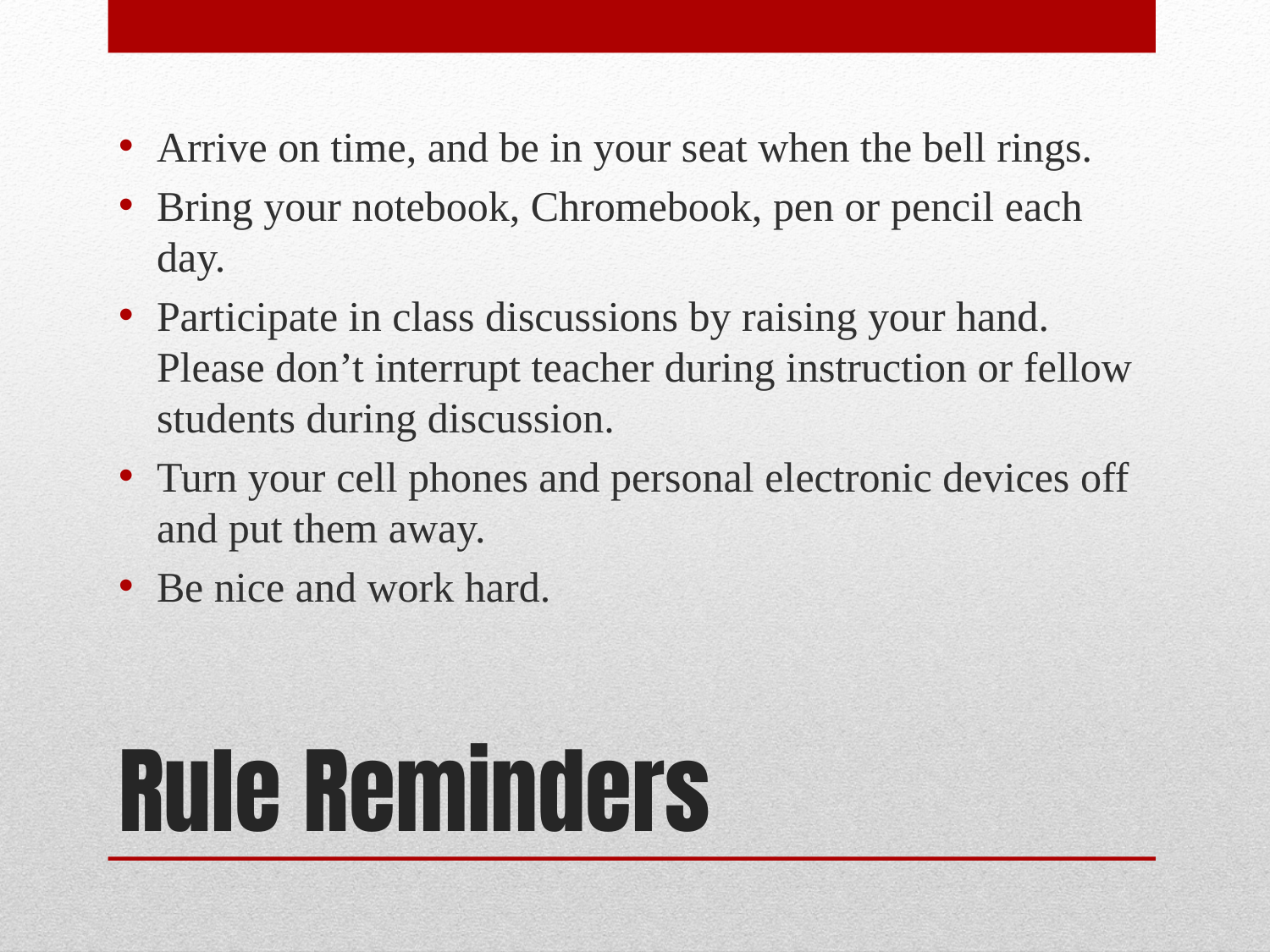

Arrive on time, and be in your seat when the bell rings.
Bring your notebook, Chromebook, pen or pencil each day.
Participate in class discussions by raising your hand. Please don’t interrupt teacher during instruction or fellow students during discussion.
Turn your cell phones and personal electronic devices off and put them away.
Be nice and work hard.
# Rule Reminders